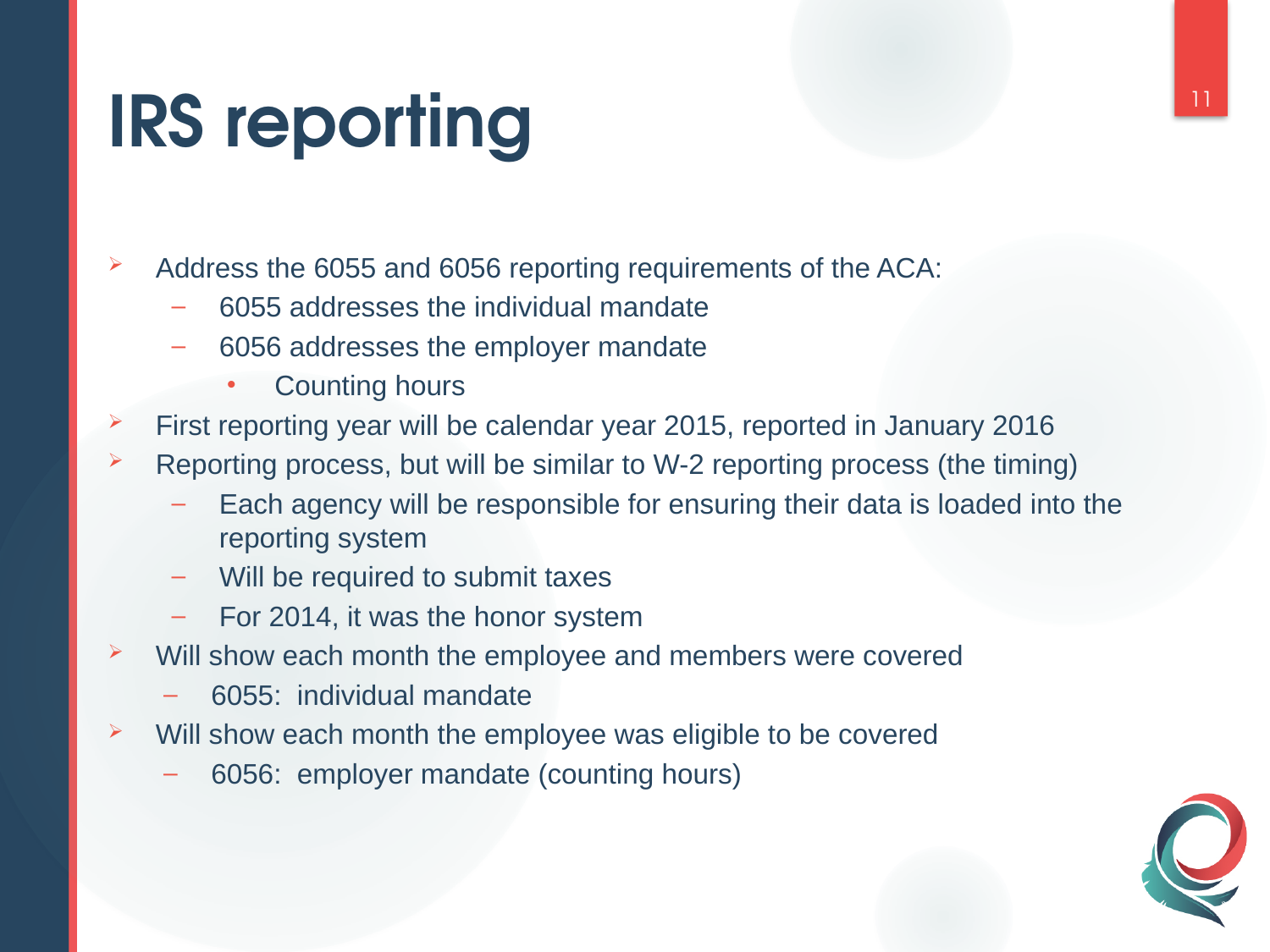

# IRS reporting
11
Address the 6055 and 6056 reporting requirements of the ACA:
6055 addresses the individual mandate
6056 addresses the employer mandate
Counting hours
First reporting year will be calendar year 2015, reported in January 2016
Reporting process, but will be similar to W-2 reporting process (the timing)
Each agency will be responsible for ensuring their data is loaded into the reporting system
Will be required to submit taxes
For 2014, it was the honor system
Will show each month the employee and members were covered
6055:  individual mandate
Will show each month the employee was eligible to be covered
6056:  employer mandate (counting hours)